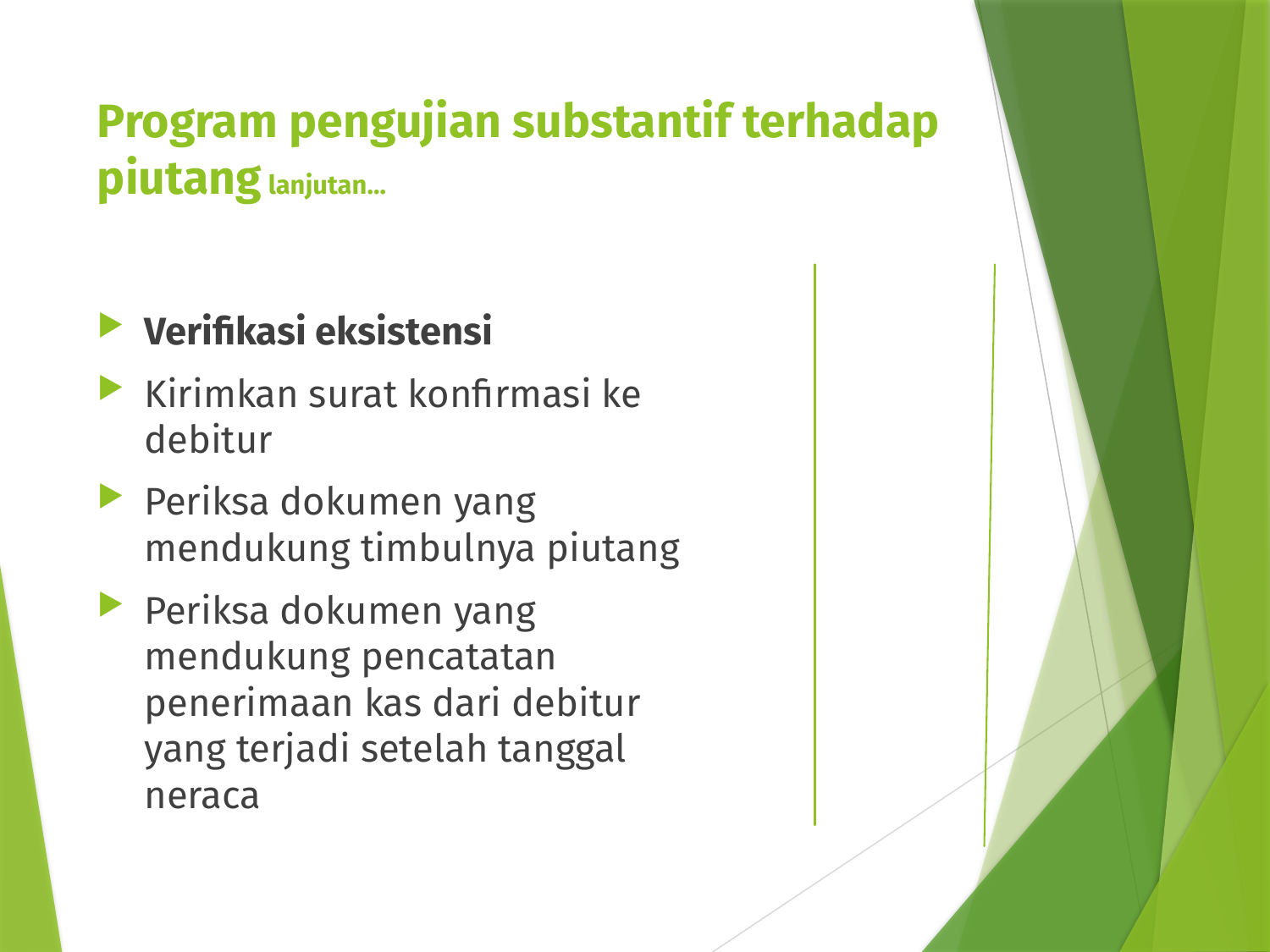

# Program pengujian substantif terhadap piutang lanjutan…
Verifikasi eksistensi
Kirimkan surat konfirmasi ke debitur
Periksa dokumen yang mendukung timbulnya piutang
Periksa dokumen yang mendukung pencatatan penerimaan kas dari debitur yang terjadi setelah tanggal  neraca